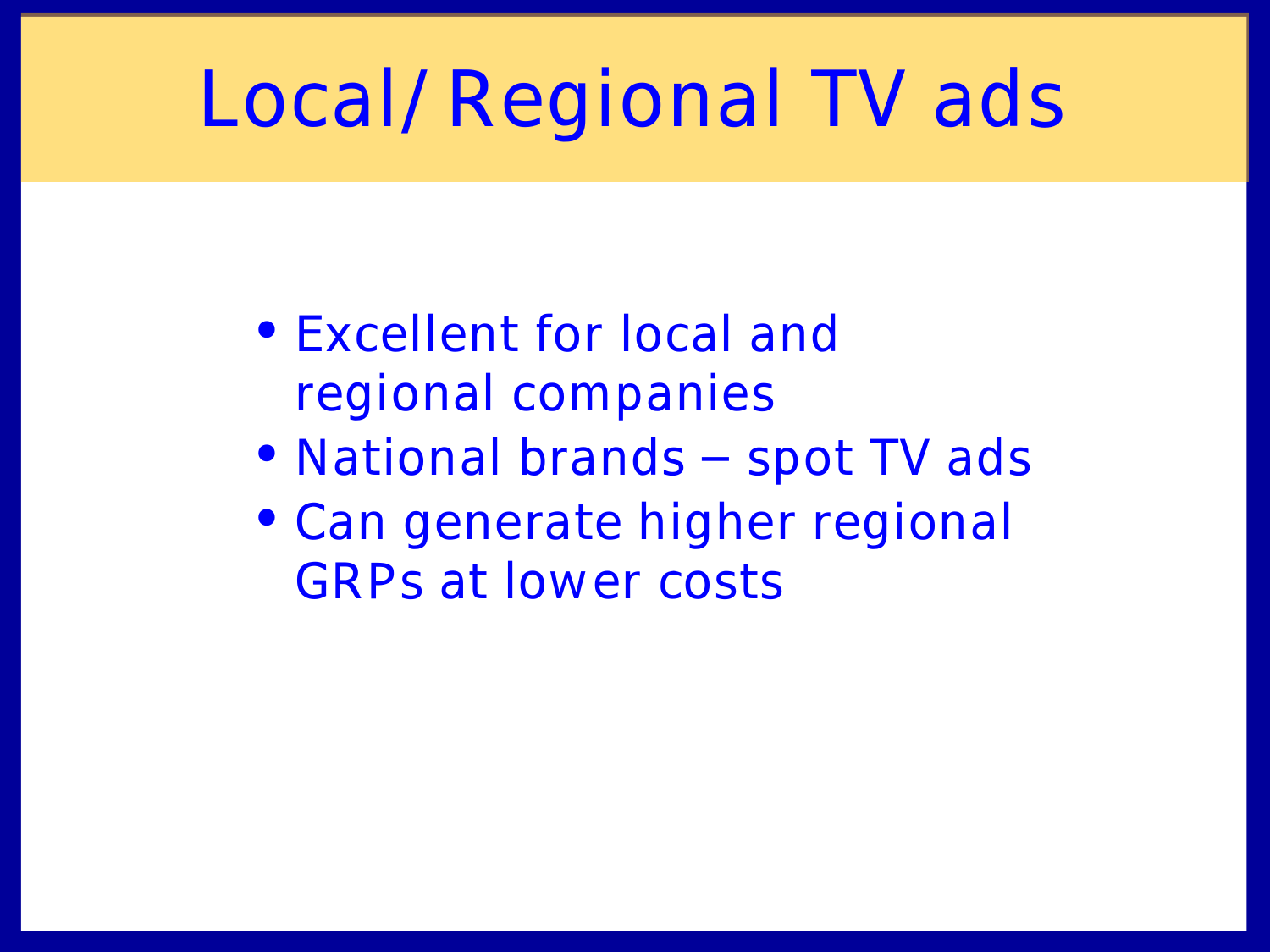

Local/Regional TV ads

Excellent for local and regional companies
National brands – spot TV ads
Can generate higher regional GRPs at lower costs